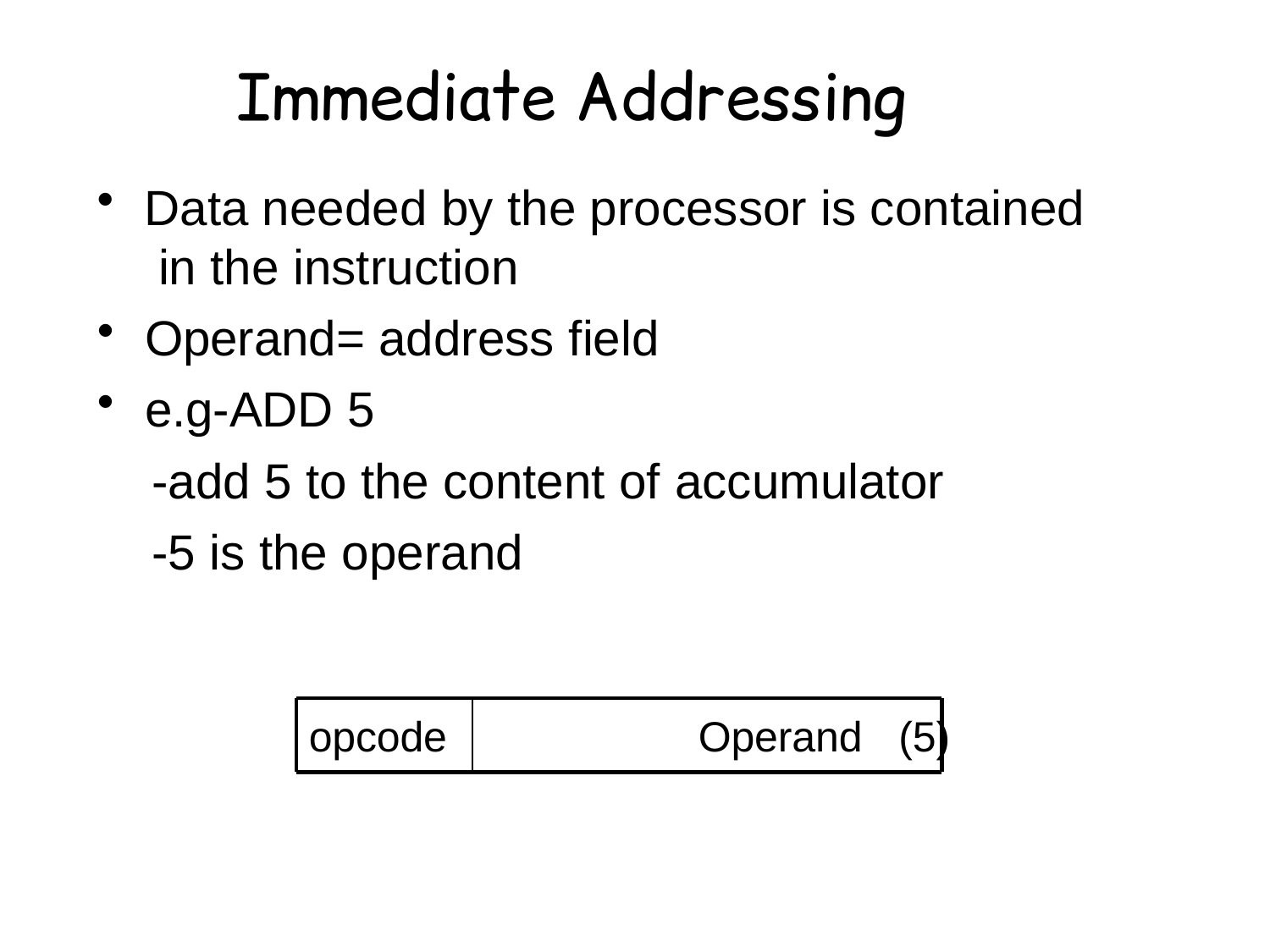

# Immediate Addressing
Data needed by the processor is contained  in the instruction
Operand= address field
e.g-ADD 5
-add 5 to the content of accumulator
-5 is the operand

opcode	Operand	(5)